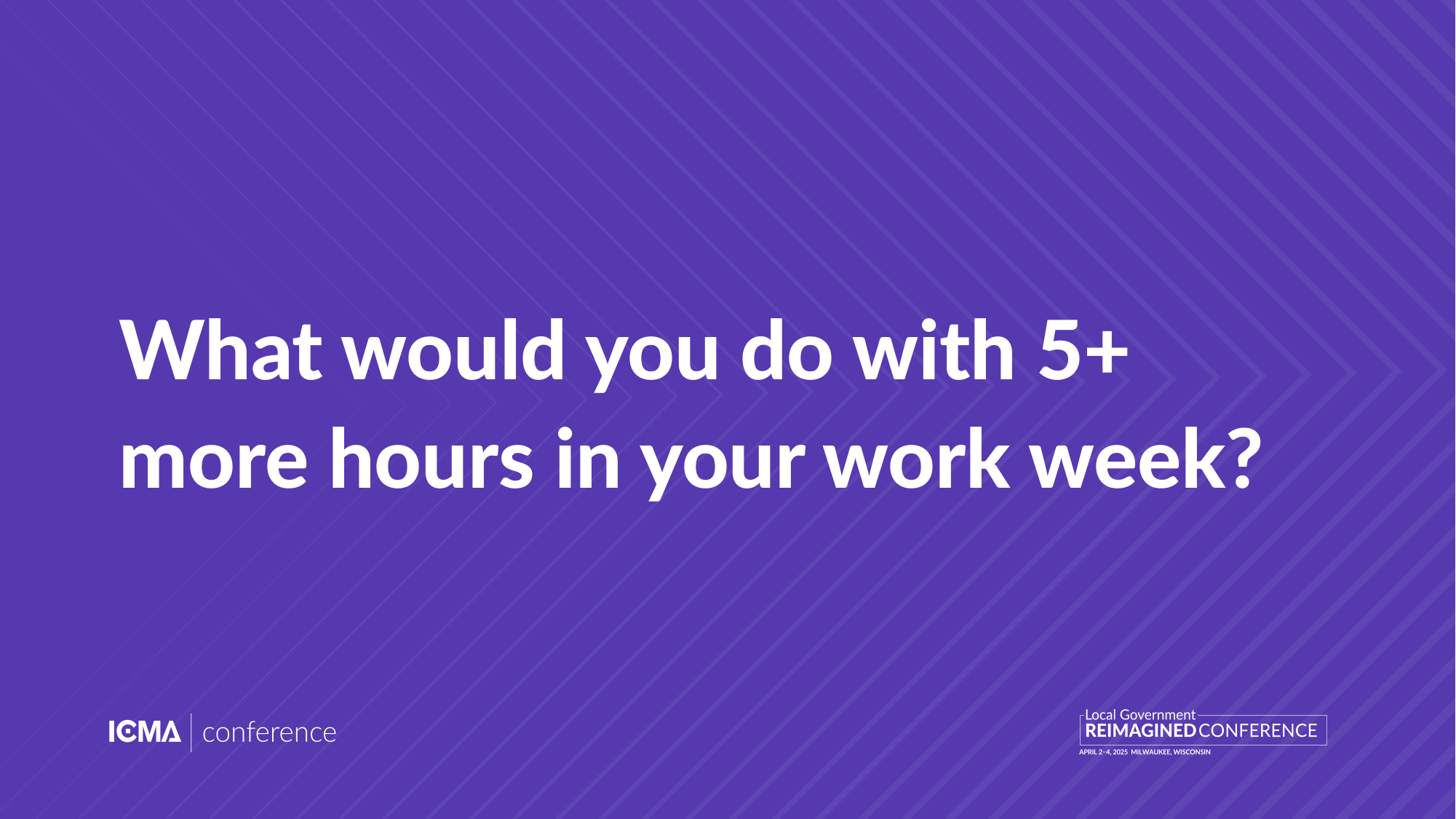

# What would you do with 5+ more hours in your work week?